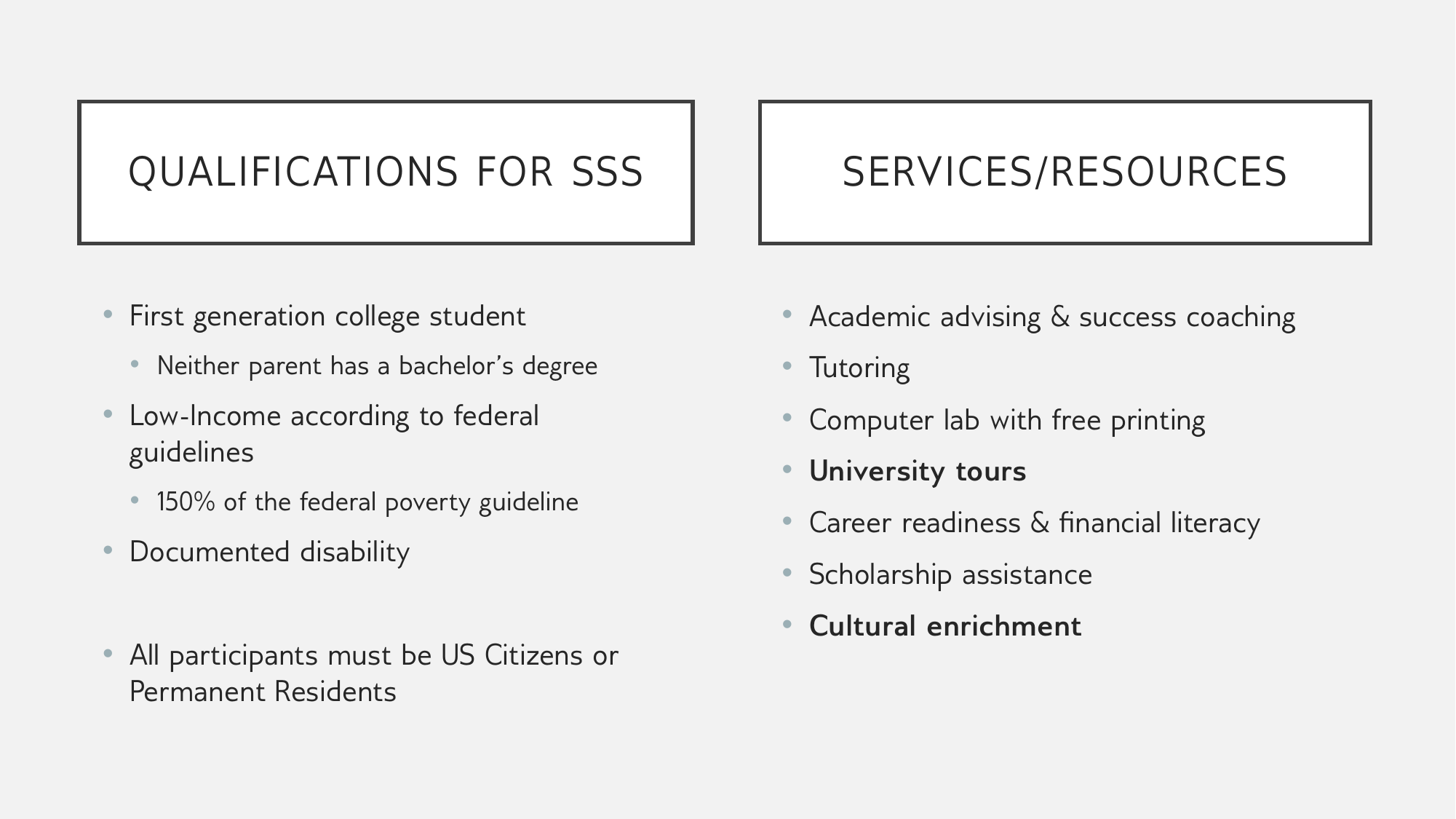

Qualifications for SSS
Services/REsources
First generation college student
Neither parent has a bachelor’s degree
Low-Income according to federal guidelines
150% of the federal poverty guideline
Documented disability

All participants must be US Citizens or Permanent Residents
Academic advising & success coaching
Tutoring
Computer lab with free printing
University tours
Career readiness & financial literacy
Scholarship assistance
Cultural enrichment